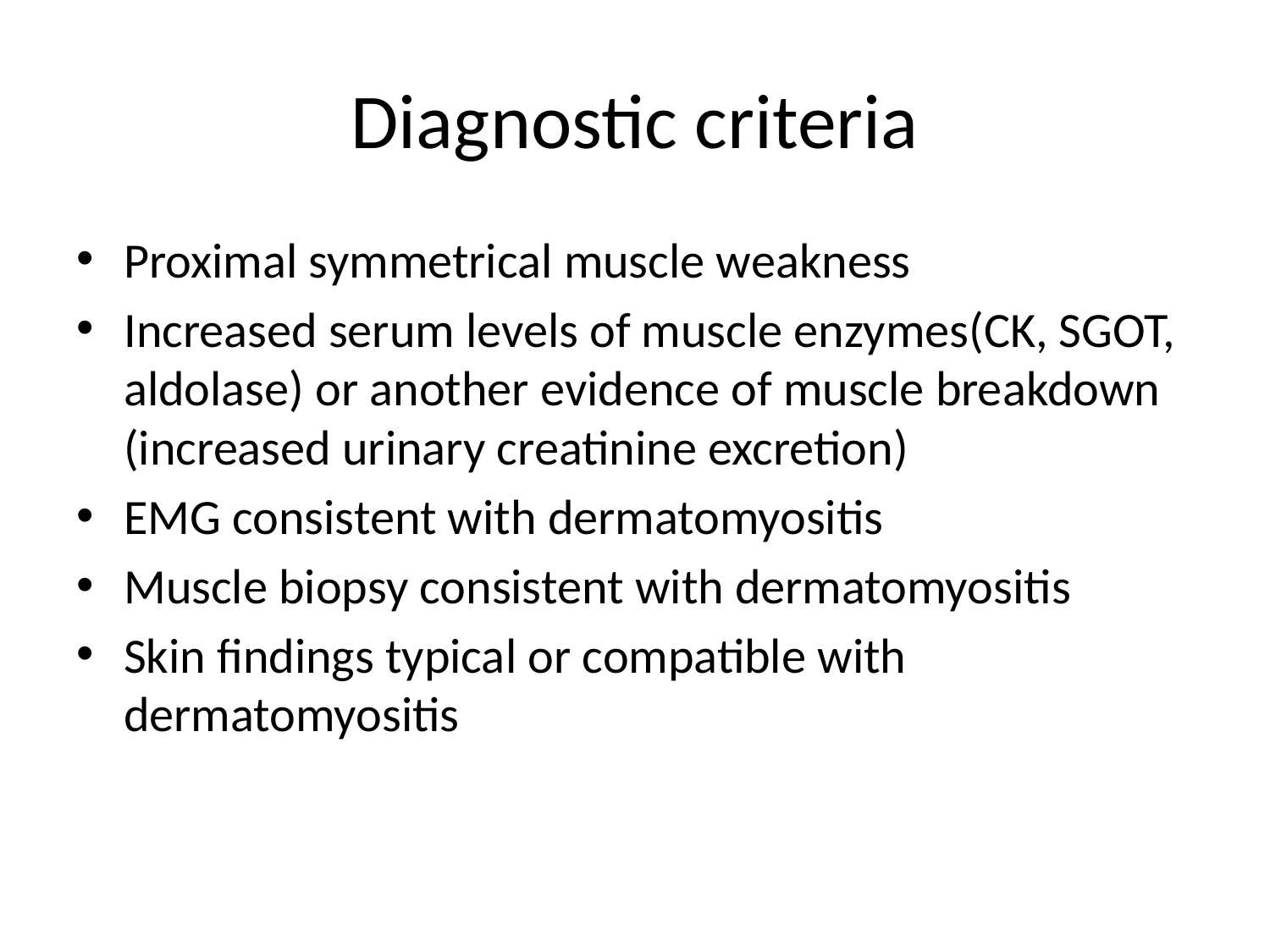

# Diagnostic criteria
Proximal symmetrical muscle weakness
Increased serum levels of muscle enzymes(CK, SGOT, aldolase) or another evidence of muscle breakdown (increased urinary creatinine excretion)
EMG consistent with dermatomyositis
Muscle biopsy consistent with dermatomyositis
Skin findings typical or compatible with dermatomyositis